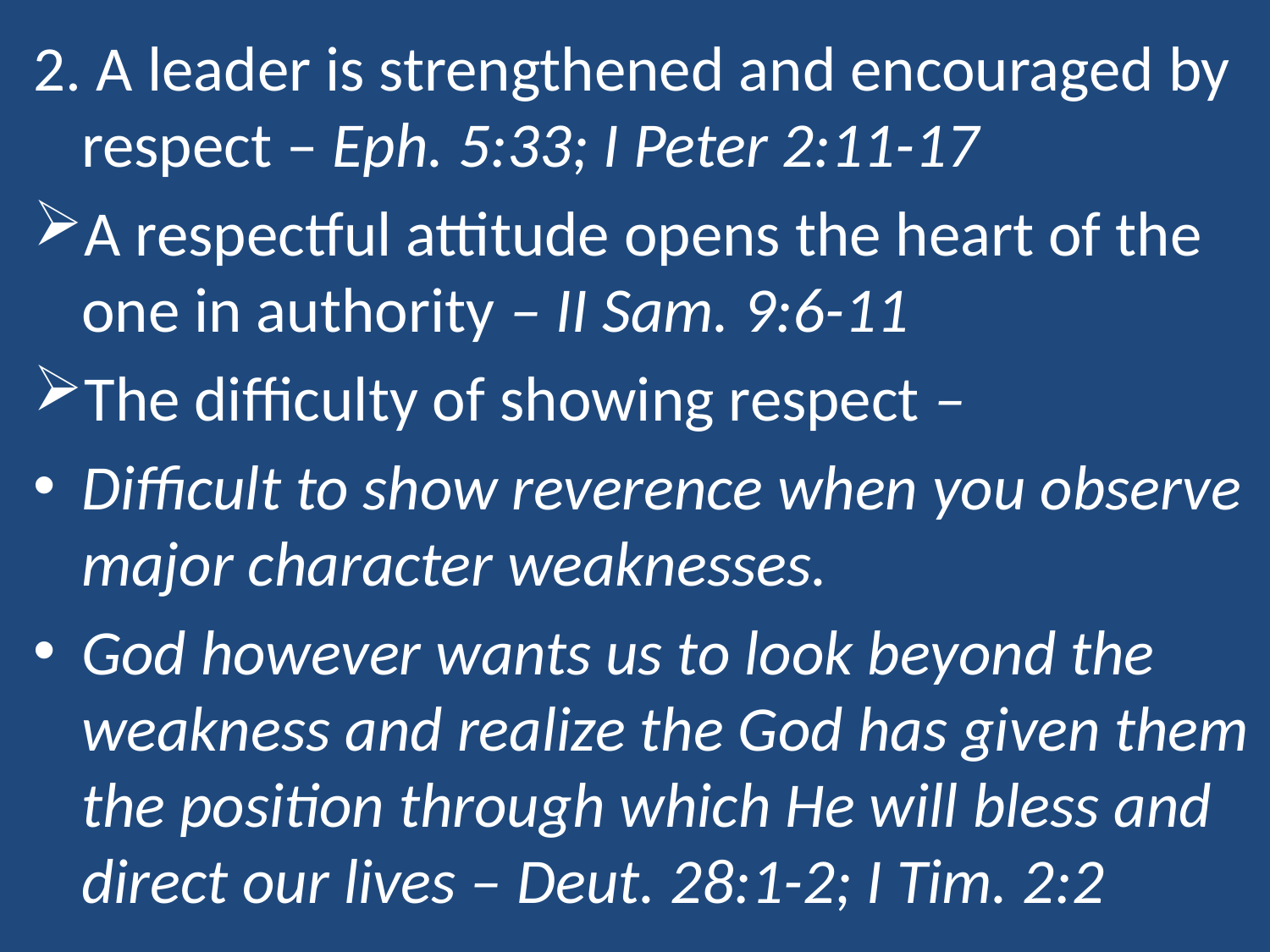

2. A leader is strengthened and encouraged by respect – Eph. 5:33; I Peter 2:11-17
A respectful attitude opens the heart of the one in authority – II Sam. 9:6-11
The difficulty of showing respect –
Difficult to show reverence when you observe major character weaknesses.
God however wants us to look beyond the weakness and realize the God has given them the position through which He will bless and direct our lives – Deut. 28:1-2; I Tim. 2:2